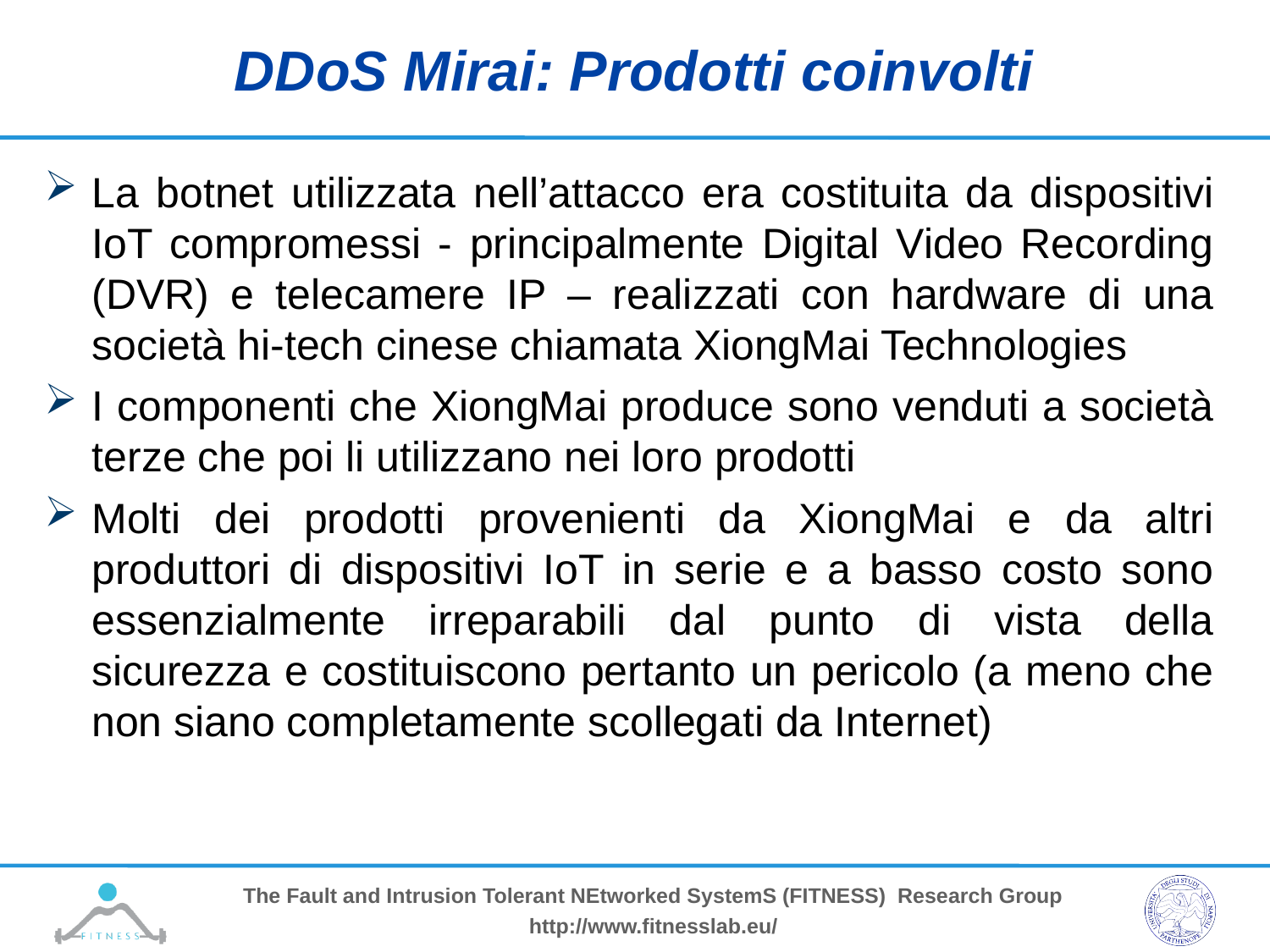

# DDoS Mirai: Prodotti coinvolti
La botnet utilizzata nell’attacco era costituita da dispositivi IoT compromessi - principalmente Digital Video Recording (DVR) e telecamere IP – realizzati con hardware di una società hi-tech cinese chiamata XiongMai Technologies
I componenti che XiongMai produce sono venduti a società terze che poi li utilizzano nei loro prodotti
Molti dei prodotti provenienti da XiongMai e da altri produttori di dispositivi IoT in serie e a basso costo sono essenzialmente irreparabili dal punto di vista della sicurezza e costituiscono pertanto un pericolo (a meno che non siano completamente scollegati da Internet)